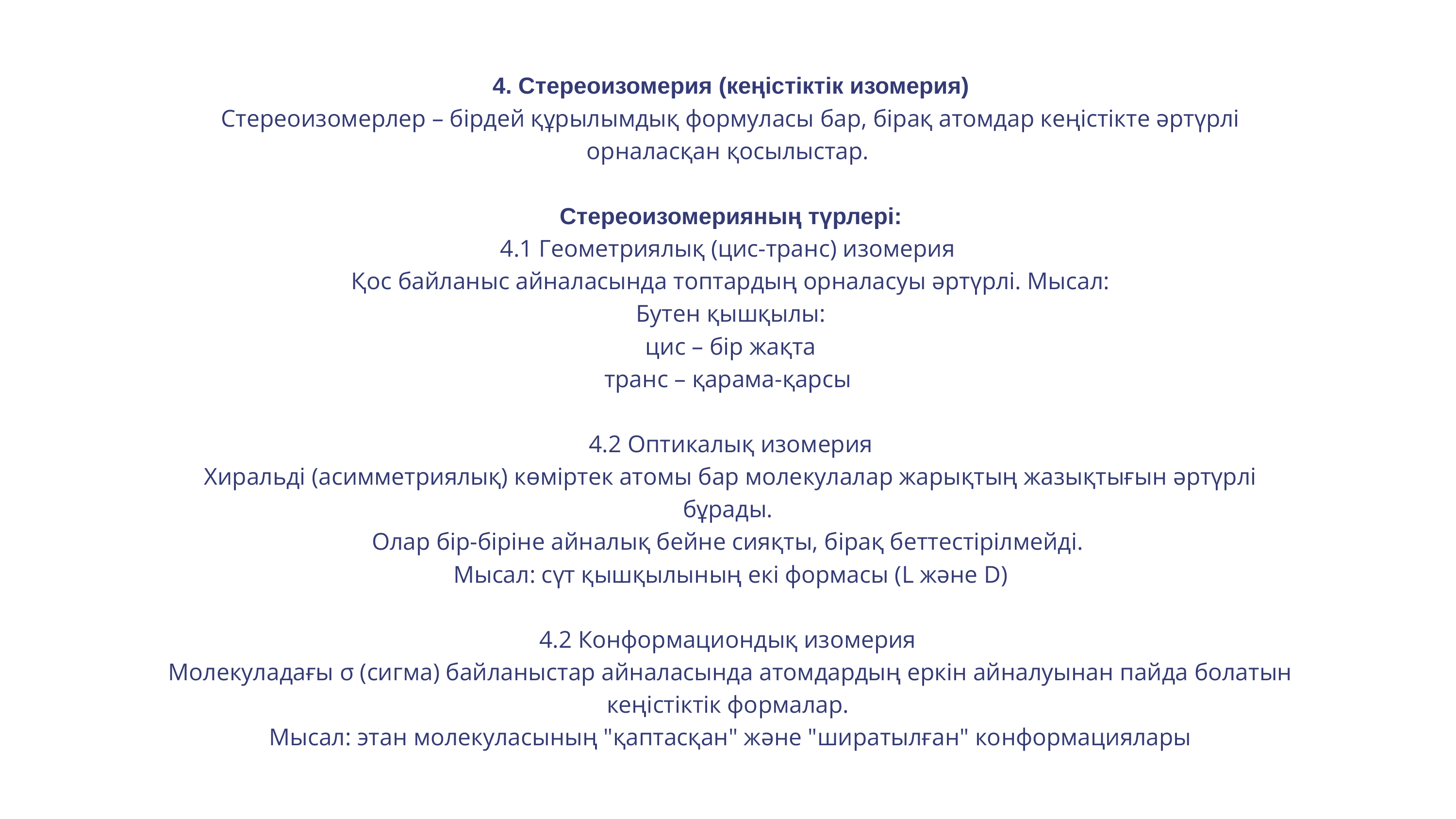

4. Стереоизомерия (кеңістіктік изомерия)
 Стереоизомерлер – бірдей құрылымдық формуласы бар, бірақ атомдар кеңістікте әртүрлі орналасқан қосылыстар.

 Стереоизомерияның түрлері:
4.1 Геометриялық (цис-транс) изомерия
 Қос байланыс айналасында топтардың орналасуы әртүрлі. Мысал:
 Бутен қышқылы:
 цис – бір жақта
транс – қарама-қарсы

 4.2 Оптикалық изомерия
 Хиральді (асимметриялық) көміртек атомы бар молекулалар жарықтың жазықтығын әртүрлі бұрады.
Олар бір-біріне айналық бейне сияқты, бірақ беттестірілмейді.
 Мысал: сүт қышқылының екі формасы (L және D)

4.2 Конформациондық изомерия
 Молекуладағы σ (сигма) байланыстар айналасында атомдардың еркін айналуынан пайда болатын кеңістіктік формалар.
 Мысал: этан молекуласының "қаптасқан" және "ширатылған" конформациялары